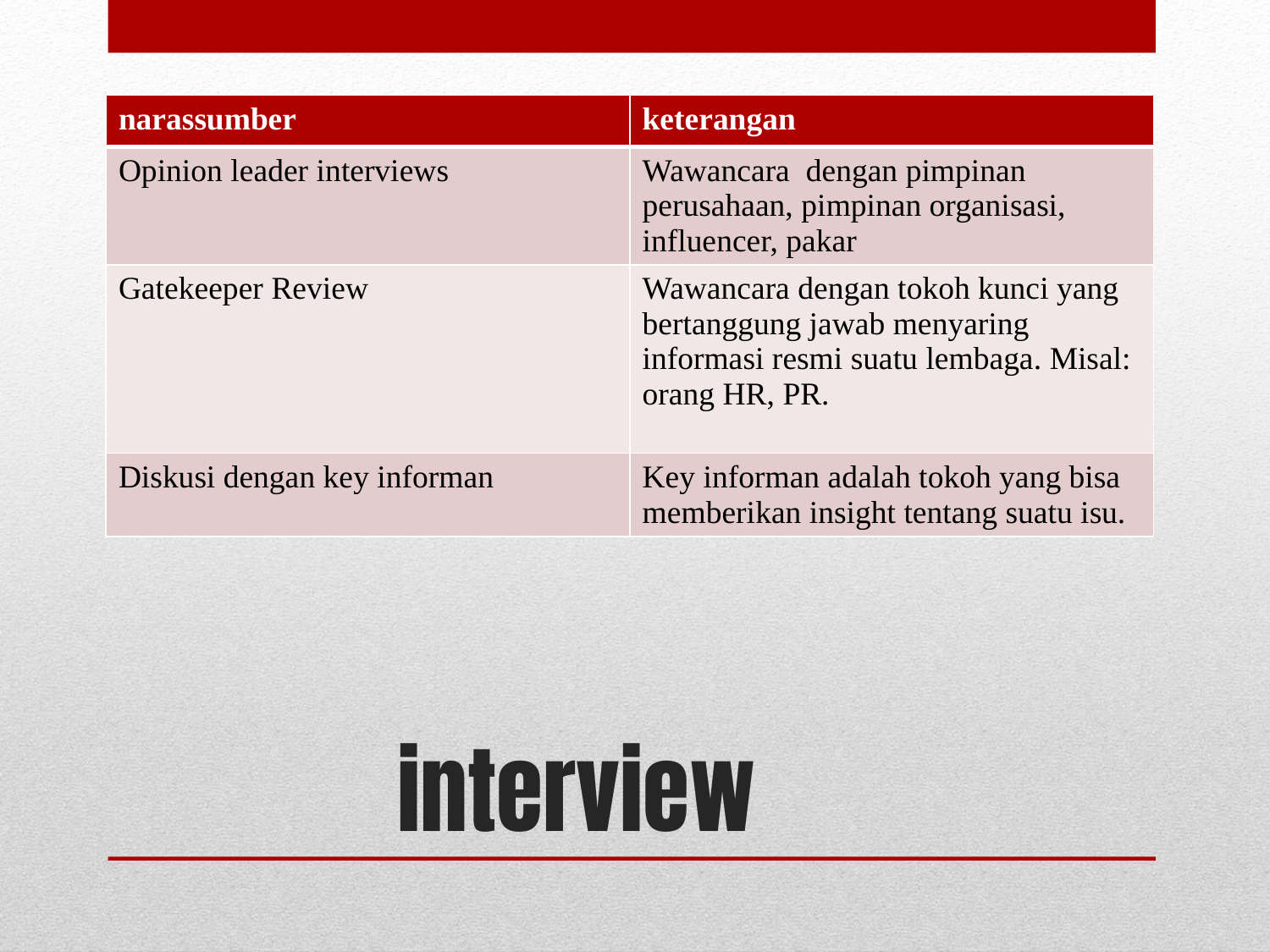

| narassumber | keterangan |
| --- | --- |
| Opinion leader interviews | Wawancara dengan pimpinan perusahaan, pimpinan organisasi, influencer, pakar |
| Gatekeeper Review | Wawancara dengan tokoh kunci yang bertanggung jawab menyaring informasi resmi suatu lembaga. Misal: orang HR, PR. |
| Diskusi dengan key informan | Key informan adalah tokoh yang bisa memberikan insight tentang suatu isu. |
# interview